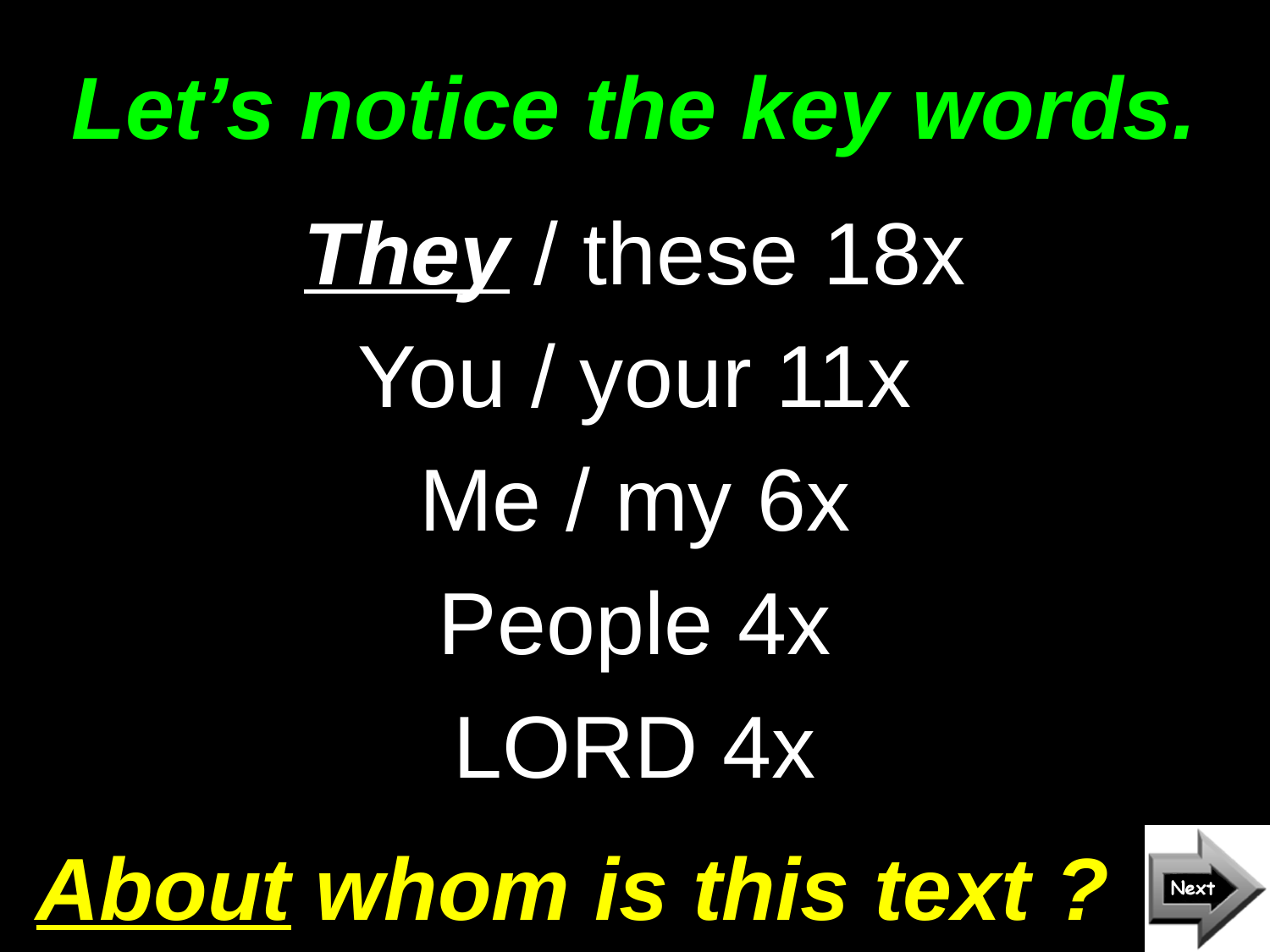

# Let’s notice the key words.
They / these 18x
You / your 11x
Me / my 6x
People 4x
LORD 4x
About whom is this text ?